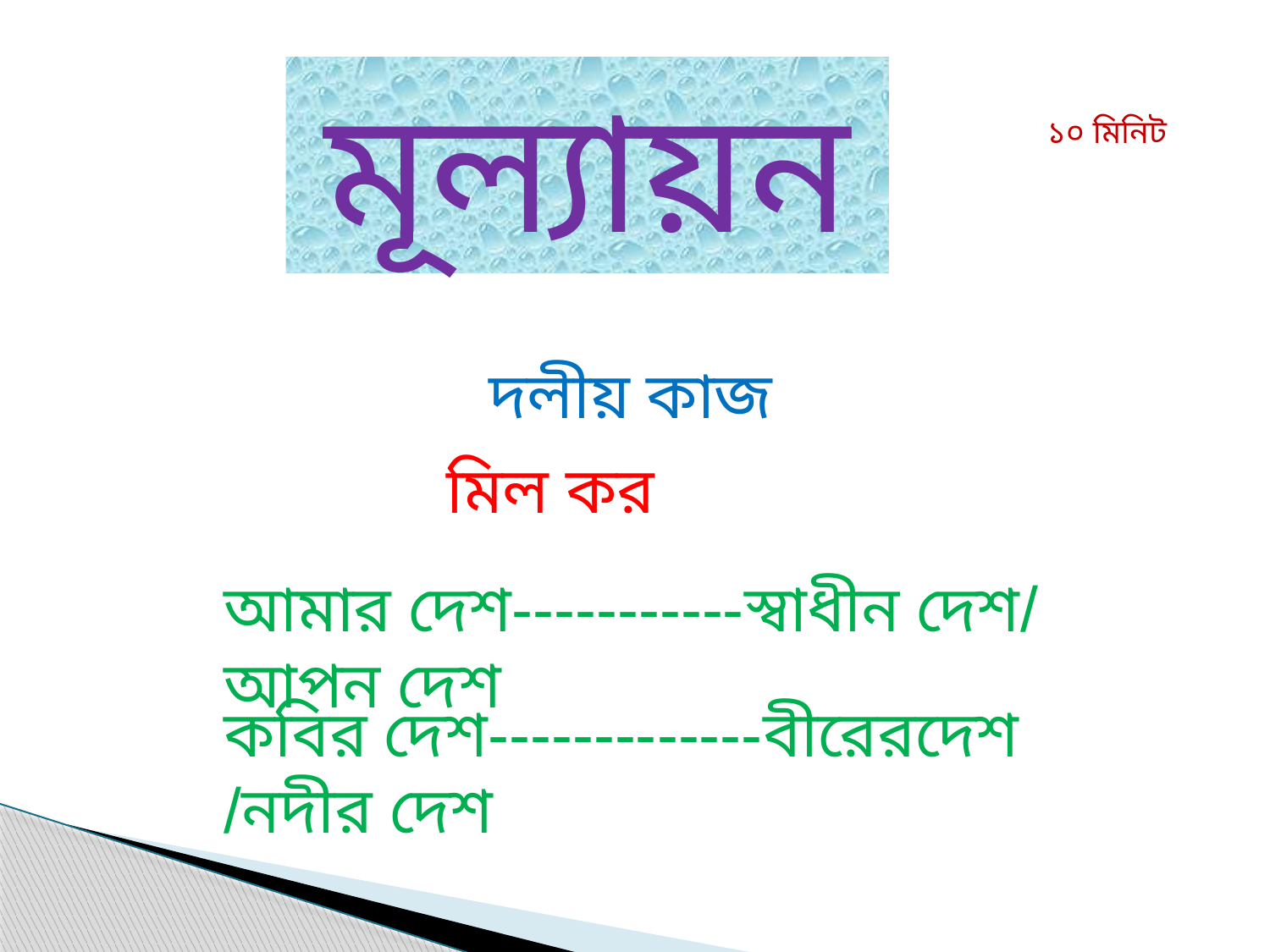

মূল্যায়ন
১০ মিনিট
দলীয় কাজ
মিল কর
আমার দেশ-----------স্বাধীন দেশ/ আপন দেশ
কবির দেশ-------------বীরেরদেশ /নদীর দেশ